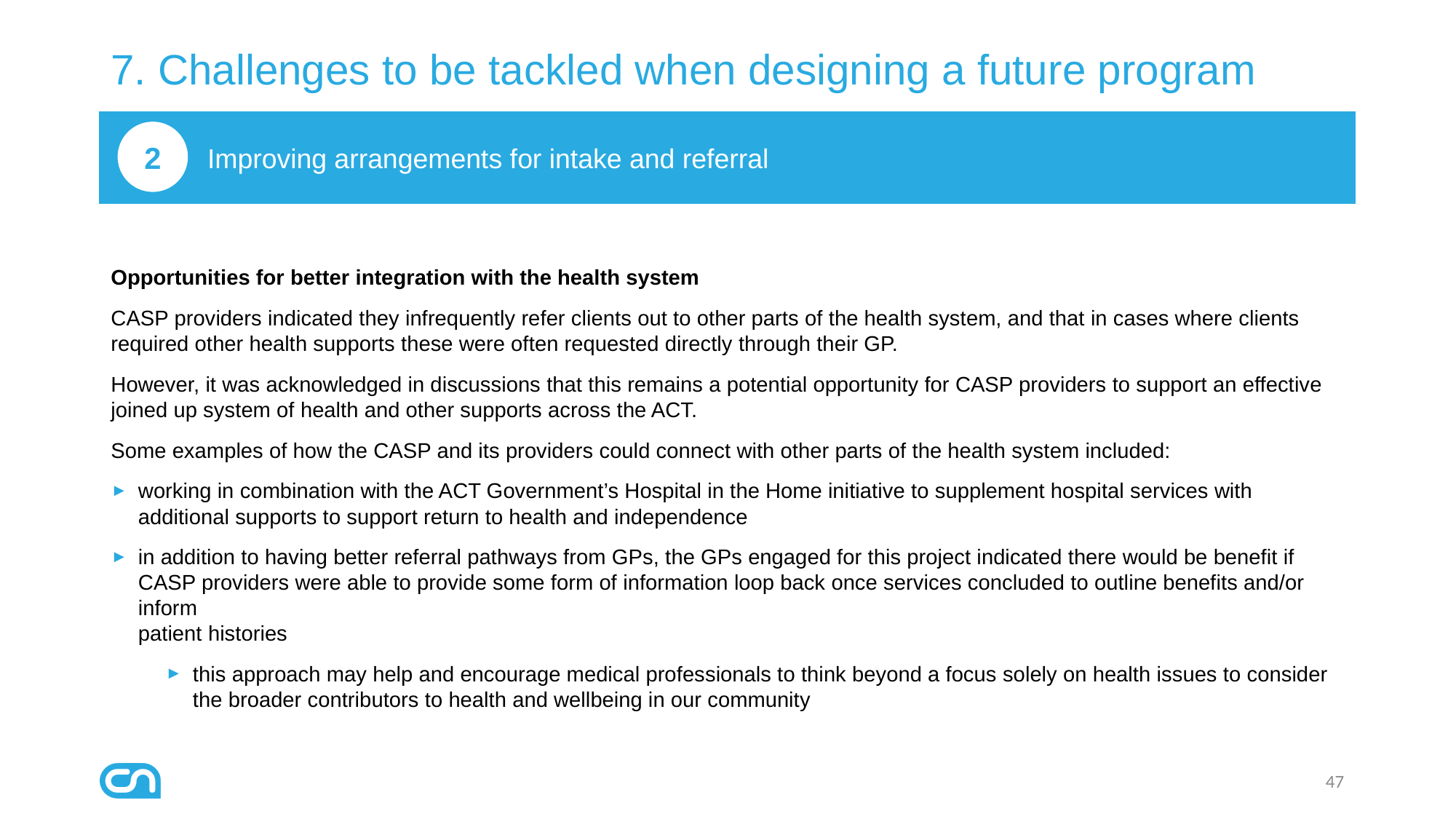

# 7. Challenges to be tackled when designing a future program
Improving arrangements for intake and referral
2

Opportunities for better integration with the health system
CASP providers indicated they infrequently refer clients out to other parts of the health system, and that in cases where clients required other health supports these were often requested directly through their GP.
However, it was acknowledged in discussions that this remains a potential opportunity for CASP providers to support an effective joined up system of health and other supports across the ACT.
Some examples of how the CASP and its providers could connect with other parts of the health system included:
working in combination with the ACT Government’s Hospital in the Home initiative to supplement hospital services with additional supports to support return to health and independence
in addition to having better referral pathways from GPs, the GPs engaged for this project indicated there would be benefit if CASP providers were able to provide some form of information loop back once services concluded to outline benefits and/or inform
patient histories
this approach may help and encourage medical professionals to think beyond a focus solely on health issues to consider the broader contributors to health and wellbeing in our community

47